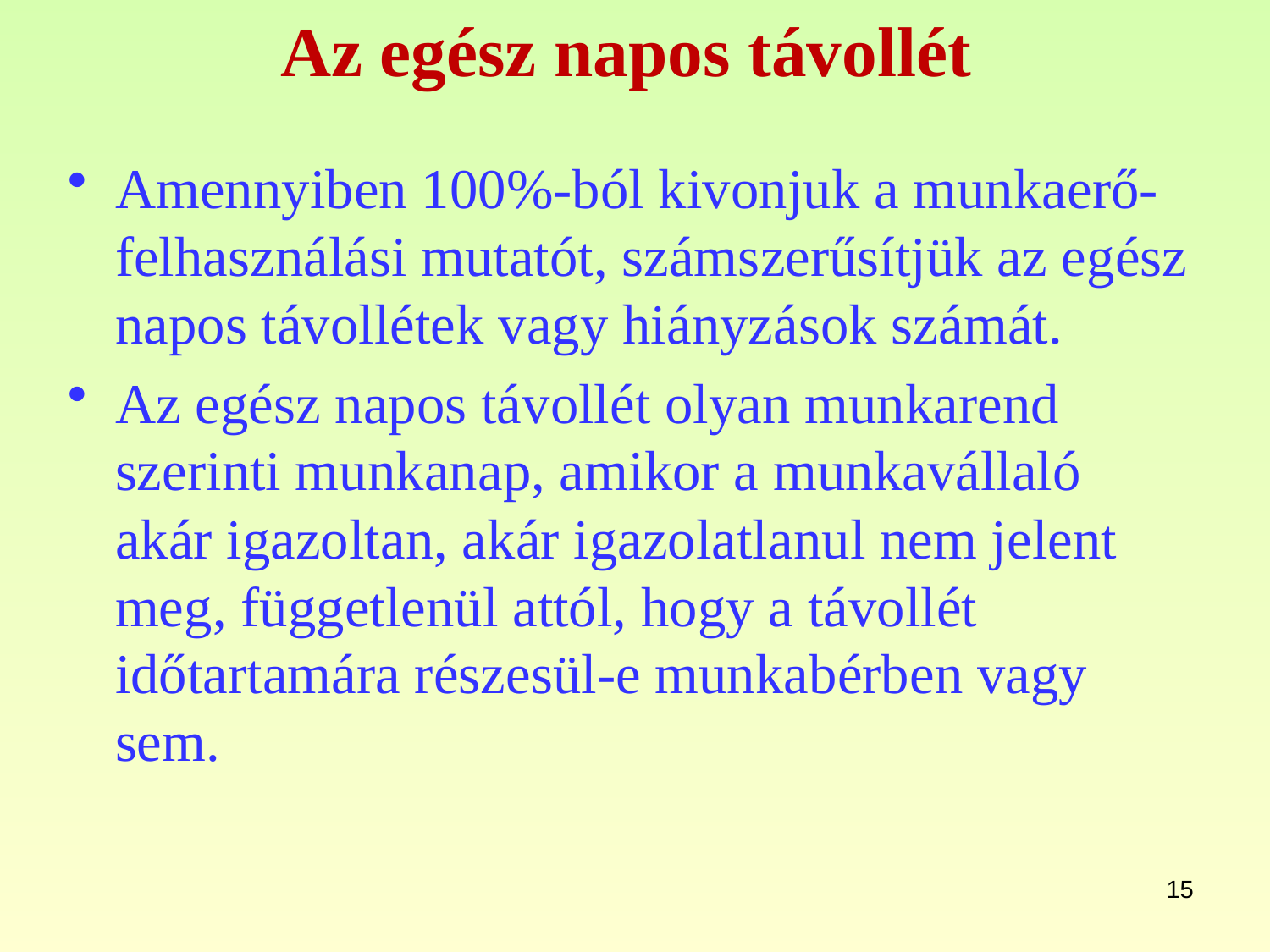

# Az egész napos távollét
Amennyiben 100%-ból kivonjuk a munkaerő-felhasználási mutatót, számszerűsítjük az egész napos távollétek vagy hiányzások számát.
Az egész napos távollét olyan munkarend szerinti munkanap, amikor a munkavállaló akár igazoltan, akár igazolatlanul nem jelent meg, függetlenül attól, hogy a távollét időtartamára részesül-e munkabérben vagy sem.
15